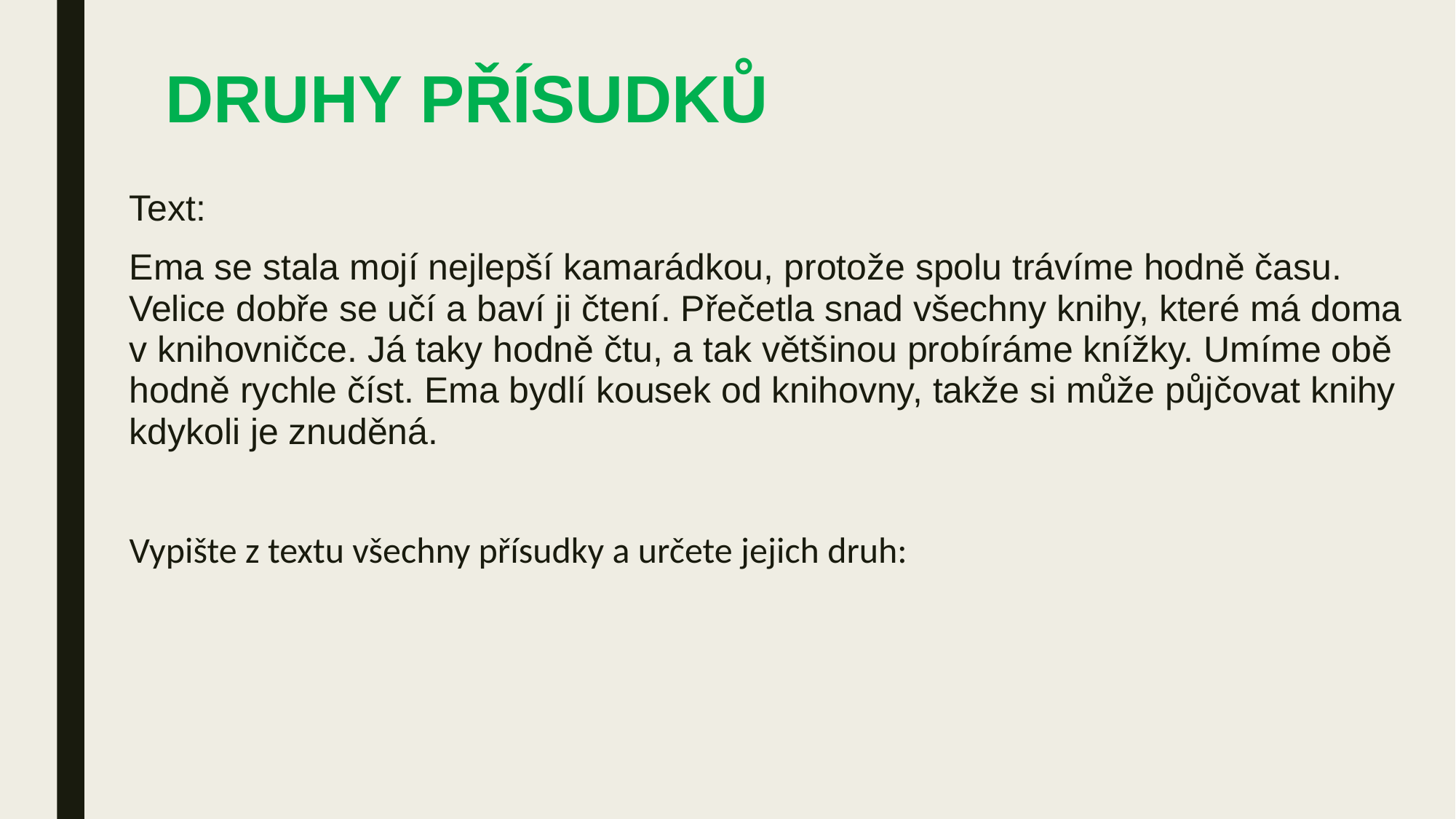

DRUHY PŘÍSUDKŮ
Text:
Ema se stala mojí nejlepší kamarádkou, protože spolu trávíme hodně času. Velice dobře se učí a baví ji čtení. Přečetla snad všechny knihy, které má doma v knihovničce. Já taky hodně čtu, a tak většinou probíráme knížky. Umíme obě hodně rychle číst. Ema bydlí kousek od knihovny, takže si může půjčovat knihy kdykoli je znuděná.

Vypište z textu všechny přísudky a určete jejich druh: